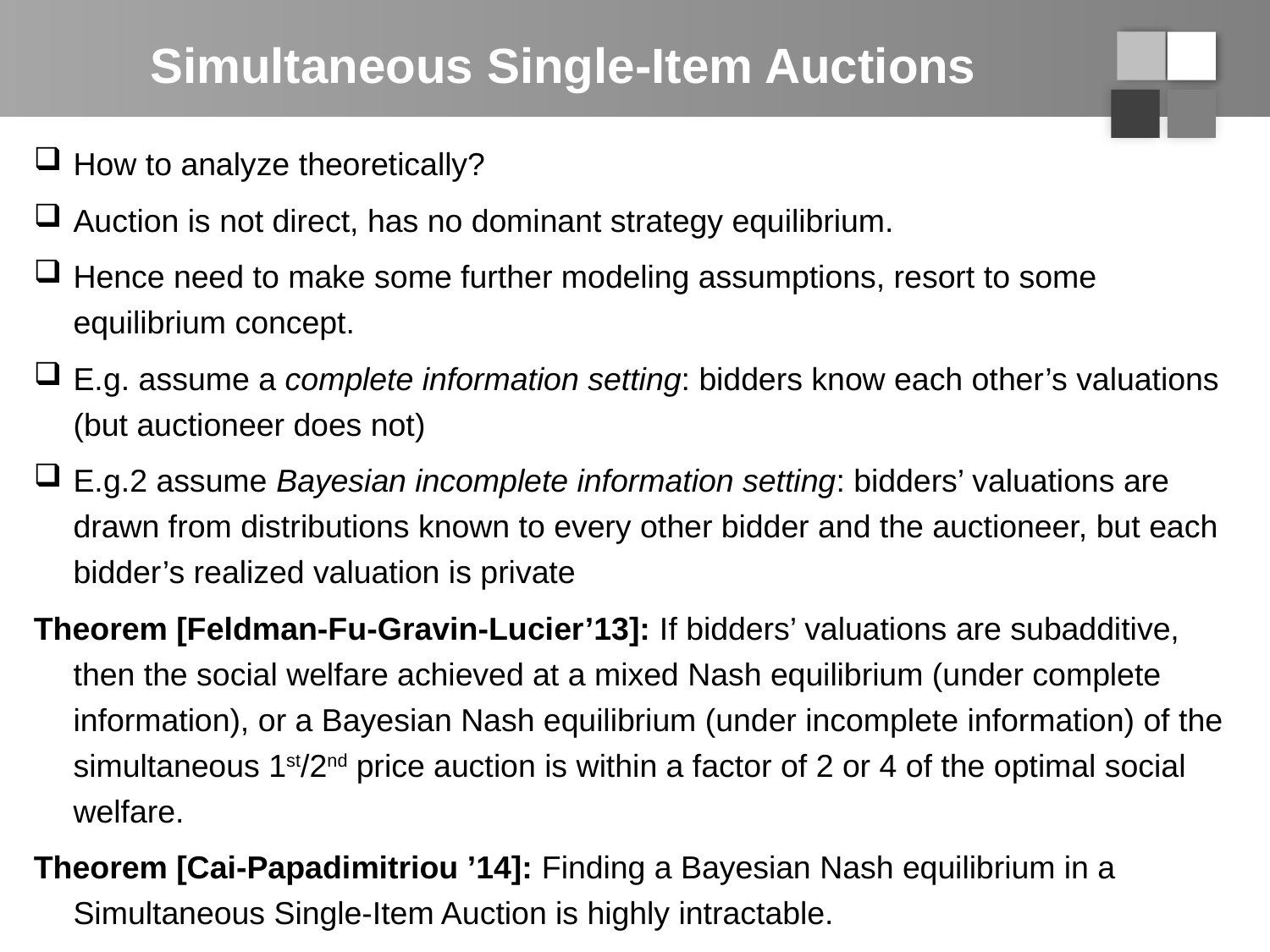

# Simultaneous Single-Item Auctions

How to analyze theoretically?
Auction is not direct, has no dominant strategy equilibrium.
Hence need to make some further modeling assumptions, resort to some equilibrium concept.
E.g. assume a complete information setting: bidders know each other’s valuations (but auctioneer does not)
E.g.2 assume Bayesian incomplete information setting: bidders’ valuations are drawn from distributions known to every other bidder and the auctioneer, but each bidder’s realized valuation is private
Theorem [Feldman-Fu-Gravin-Lucier’13]: If bidders’ valuations are subadditive, then the social welfare achieved at a mixed Nash equilibrium (under complete information), or a Bayesian Nash equilibrium (under incomplete information) of the simultaneous 1st/2nd price auction is within a factor of 2 or 4 of the optimal social welfare.
Theorem [Cai-Papadimitriou ’14]: Finding a Bayesian Nash equilibrium in a Simultaneous Single-Item Auction is highly intractable.